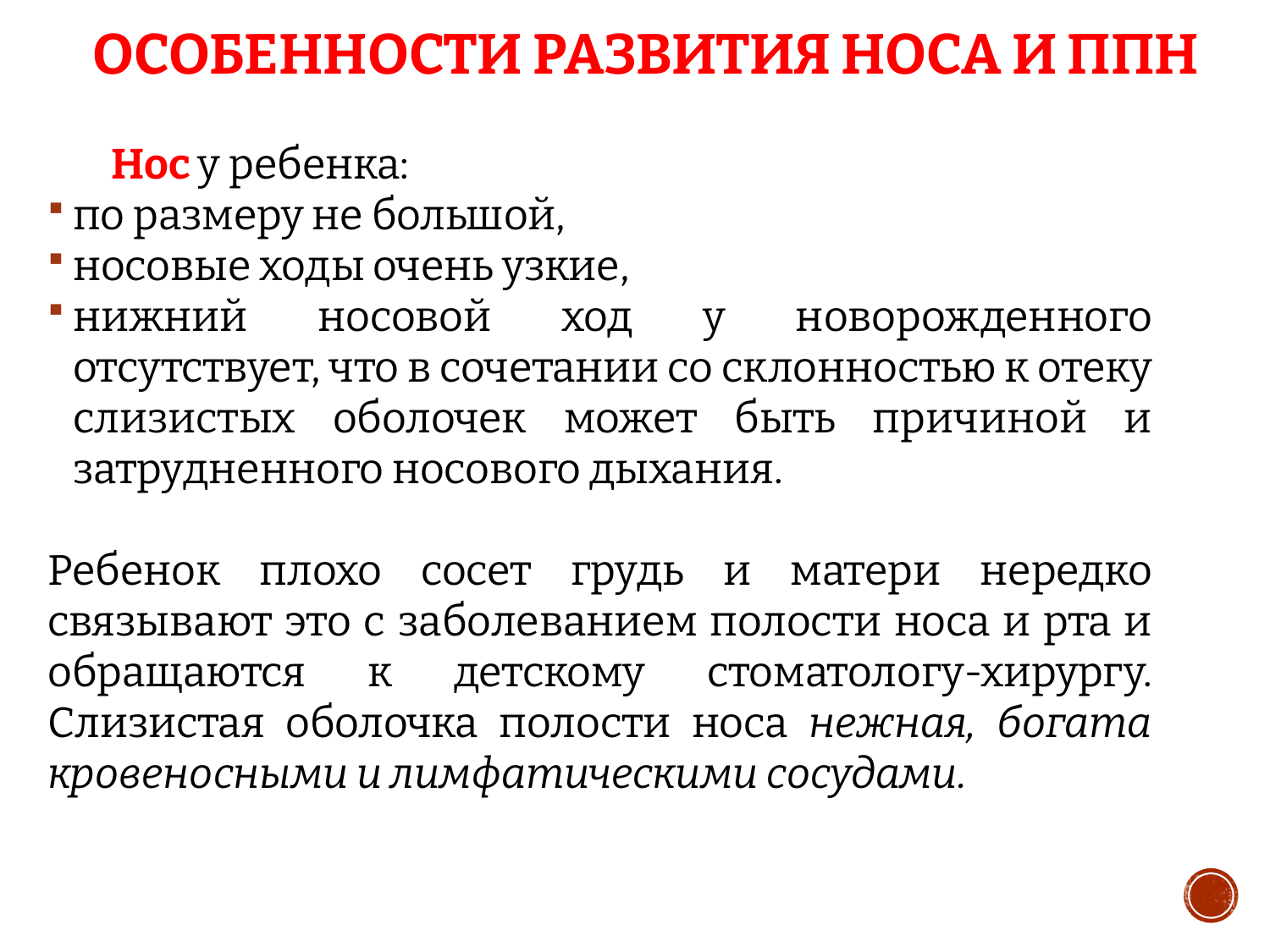

# Особенности развития носа и ППН
Нос у ребенка:
по размеру не большой,
носовые ходы очень узкие,
нижний носовой ход у новорожденного отсутствует, что в сочетании со склонностью к отеку слизистых оболочек может быть причиной и затрудненного носового дыхания.

Ребенок плохо сосет грудь и матери нередко связывают это с заболеванием полости носа и рта и обращаются к детскому стоматологу-хирургу. Слизистая оболочка полости носа нежная, богата кровеносными и лимфатическими сосудами.